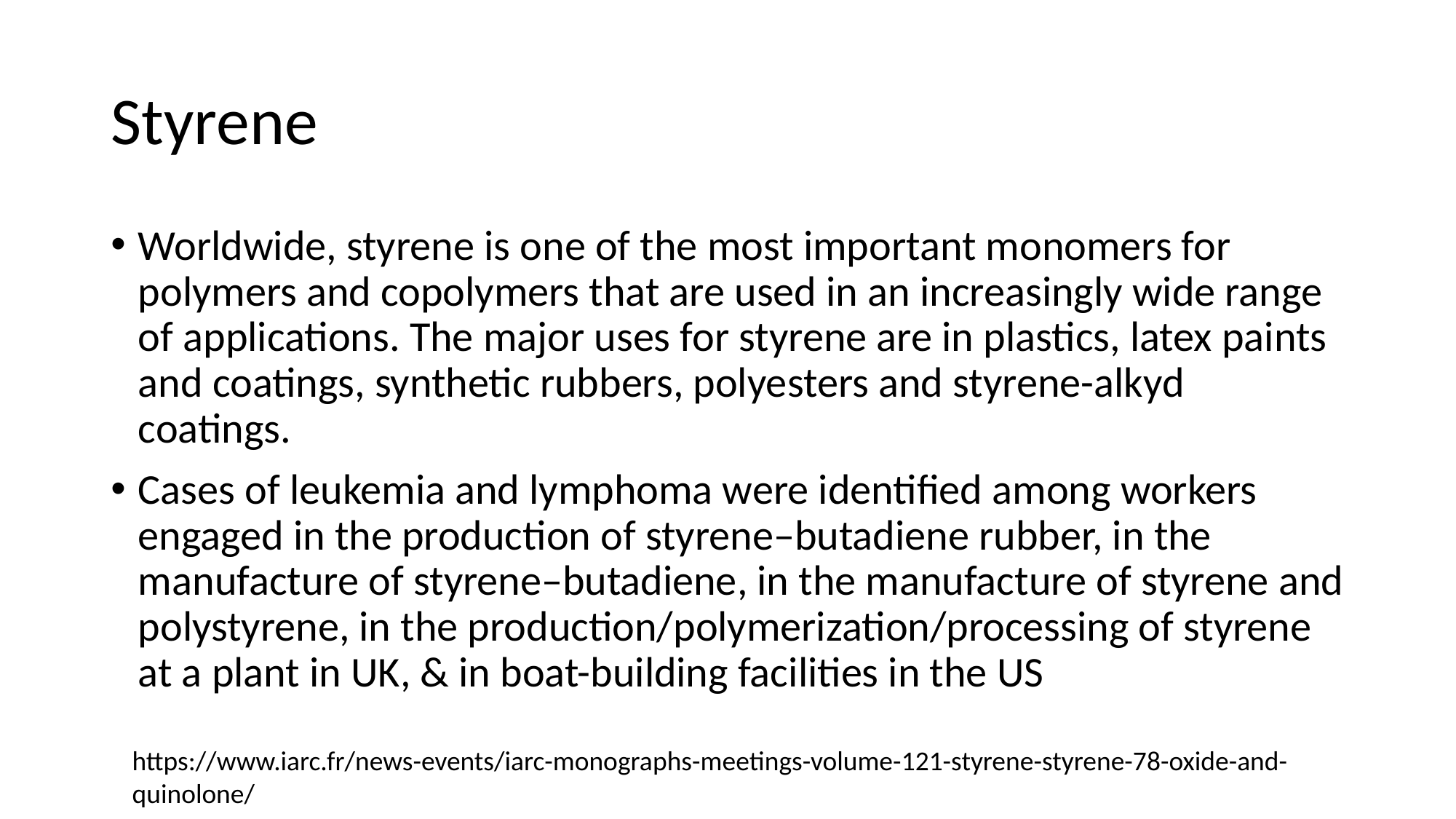

# Styrene
Worldwide, styrene is one of the most important monomers for polymers and copolymers that are used in an increasingly wide range of applications. The major uses for styrene are in plastics, latex paints and coatings, synthetic rubbers, polyesters and styrene-alkyd coatings.
Cases of leukemia and lymphoma were identified among workers engaged in the production of styrene–butadiene rubber, in the manufacture of styrene–butadiene, in the manufacture of styrene and polystyrene, in the production/polymerization/processing of styrene at a plant in UK, & in boat-building facilities in the US
https://www.iarc.fr/news-events/iarc-monographs-meetings-volume-121-styrene-styrene-78-oxide-and-quinolone/